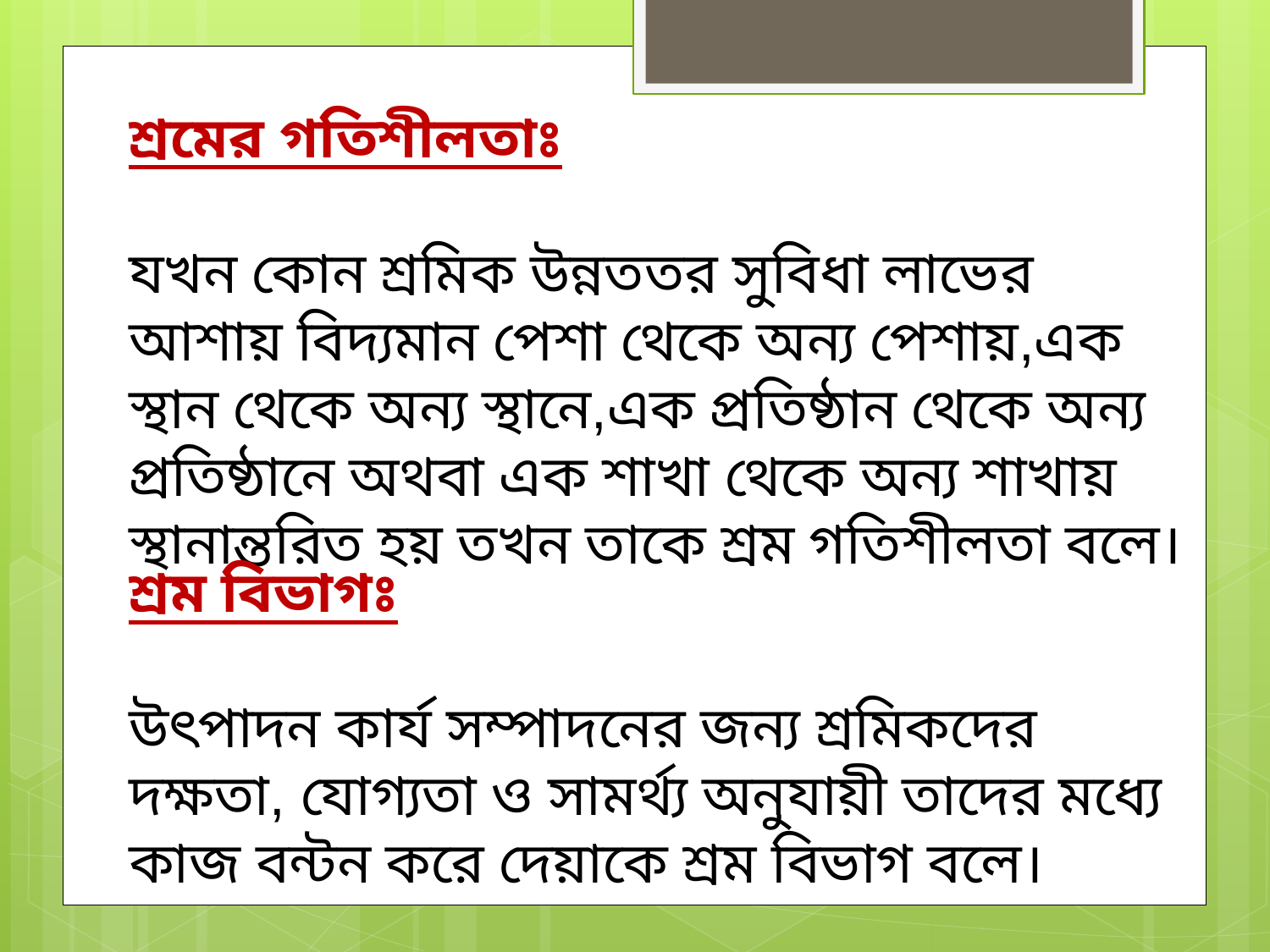

শ্রমের গতিশীলতাঃ

যখন কোন শ্রমিক উন্নততর সুবিধা লাভের আশায় বিদ্যমান পেশা থেকে অন্য পেশায়,এক স্থান থেকে অন্য স্থানে,এক প্রতিষ্ঠান থেকে অন্য প্রতিষ্ঠানে অথবা এক শাখা থেকে অন্য শাখায় স্থানান্তরিত হয় তখন তাকে শ্রম গতিশীলতা বলে।
শ্রম বিভাগঃ

উৎপাদন কার্য সম্পাদনের জন্য শ্রমিকদের দক্ষতা, যোগ্যতা ও সামর্থ্য অনুযায়ী তাদের মধ্যে কাজ বন্টন করে দেয়াকে শ্রম বিভাগ বলে।